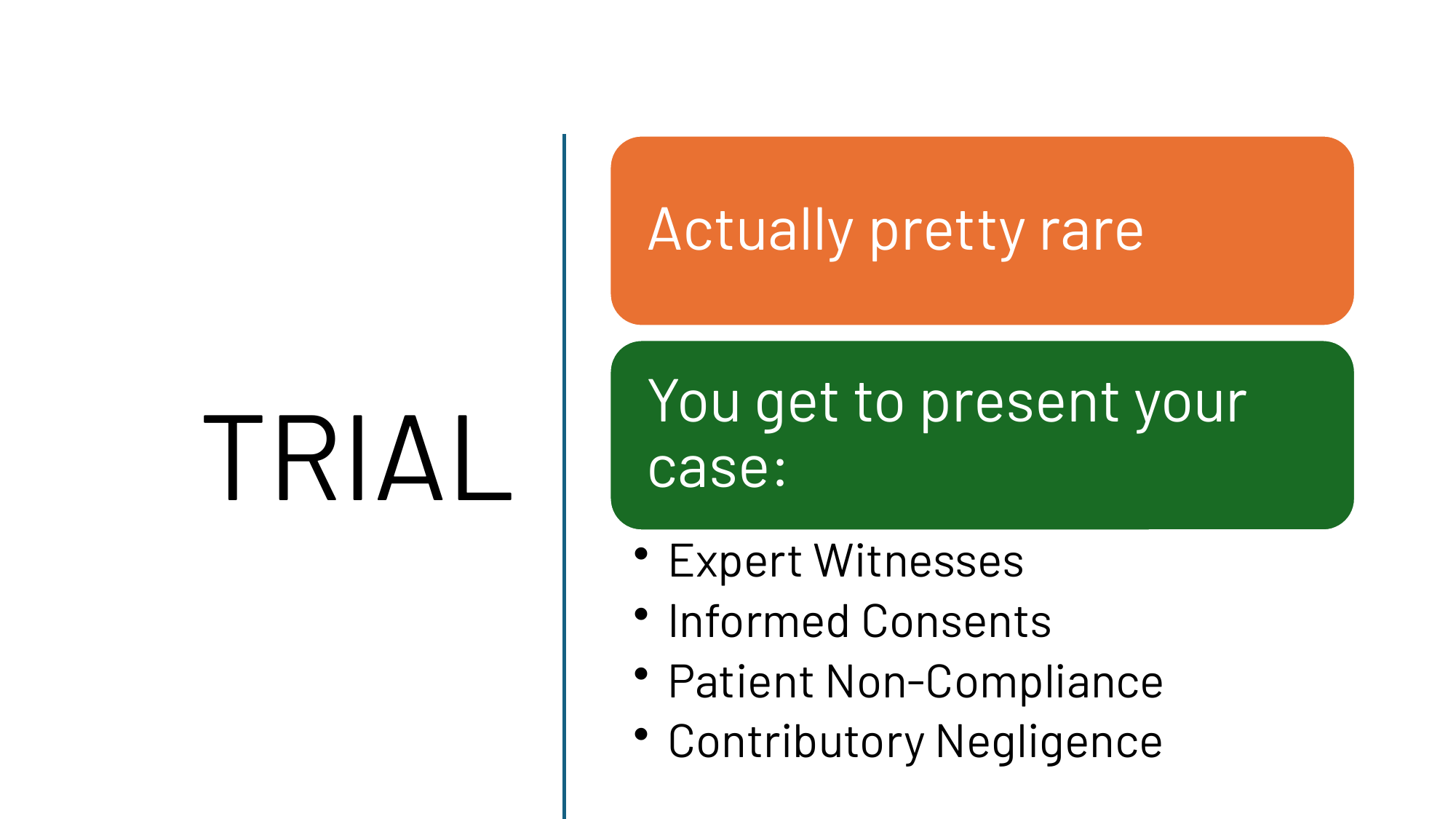

# TRIAL
Actually pretty rare
You get to present your case:
Expert Witnesses
Informed Consents
Patient Non-Compliance
Contributory Negligence